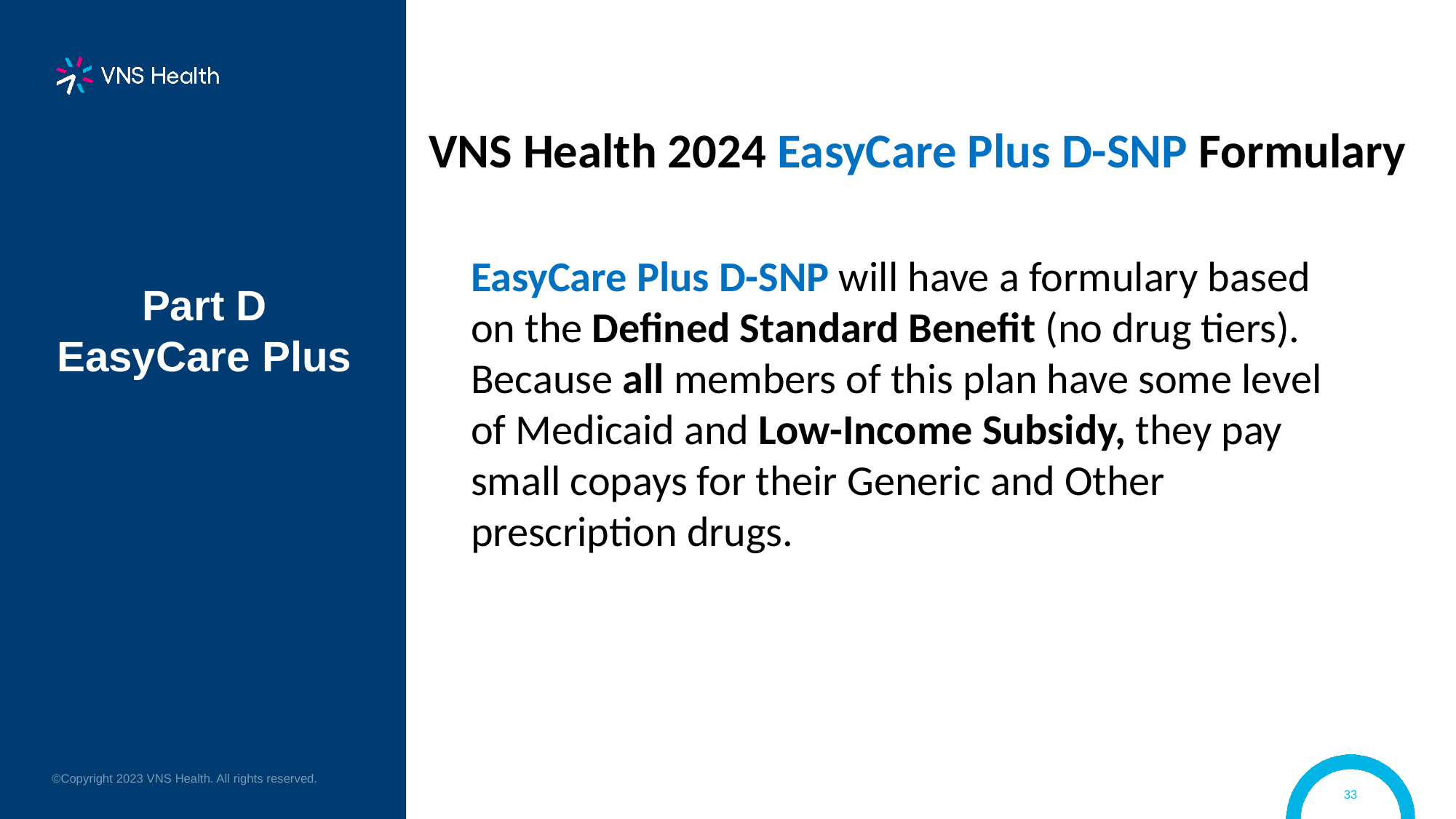

VNS Health 2024 EasyCare Plus D-SNP Formulary
# Part D EasyCare Plus
EasyCare Plus D-SNP will have a formulary based on the Defined Standard Benefit (no drug tiers).  Because all members of this plan have some level of Medicaid and Low-Income Subsidy, they pay small copays for their Generic and Other prescription drugs.

©Copyright 2023 VNS Health. All rights reserved.
33